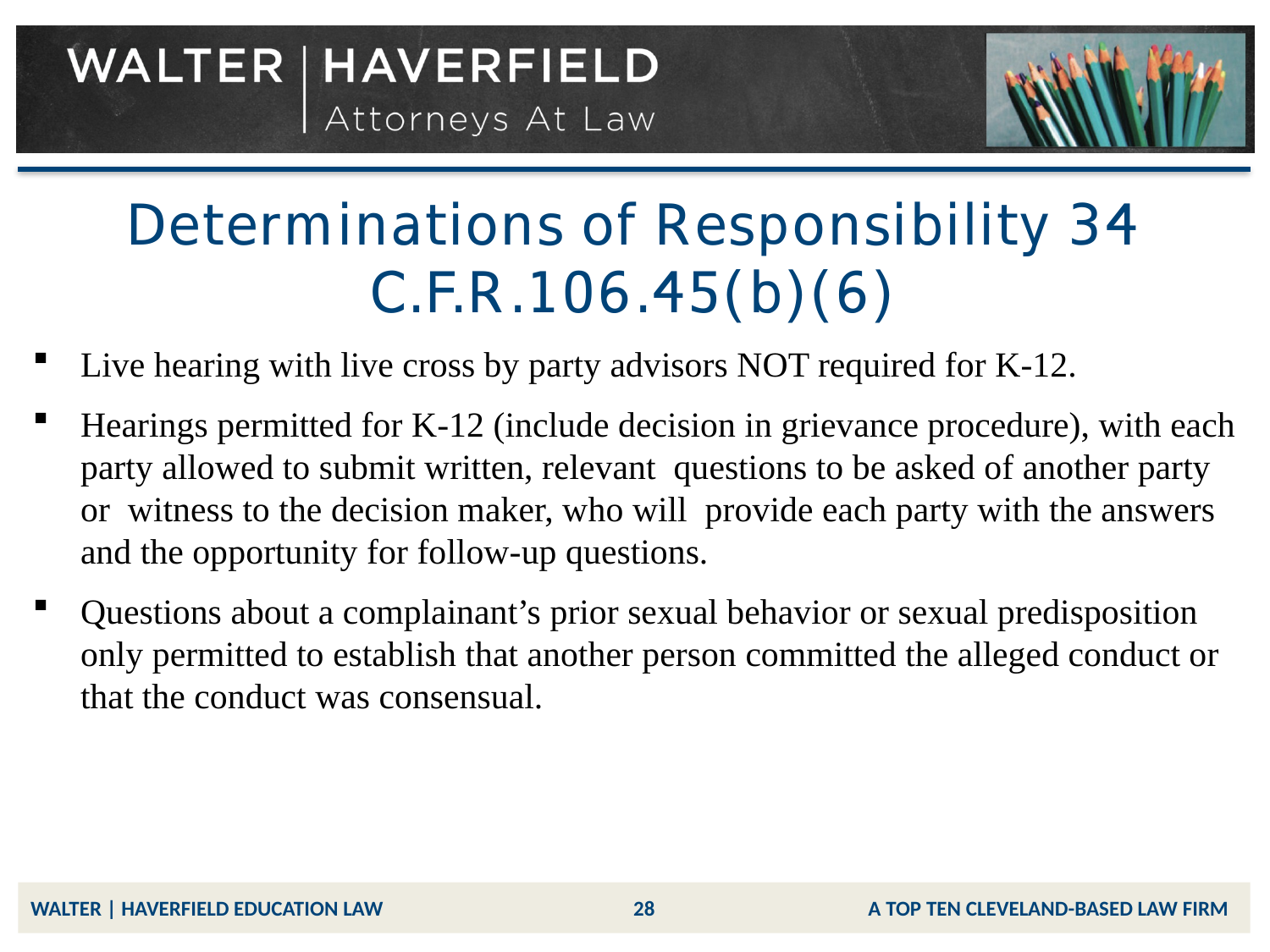

# Determinations of Responsibility 34 C.F.R.106.45(b)(6)
Live hearing with live cross by party advisors NOT required for K-12.
Hearings permitted for K-12 (include decision in grievance procedure), with each party allowed to submit written, relevant  questions to be asked of another party or  witness to the decision maker, who will  provide each party with the answers and the opportunity for follow-up questions.
Questions about a complainant’s prior sexual behavior or sexual predisposition only permitted to establish that another person committed the alleged conduct or that the conduct was consensual.